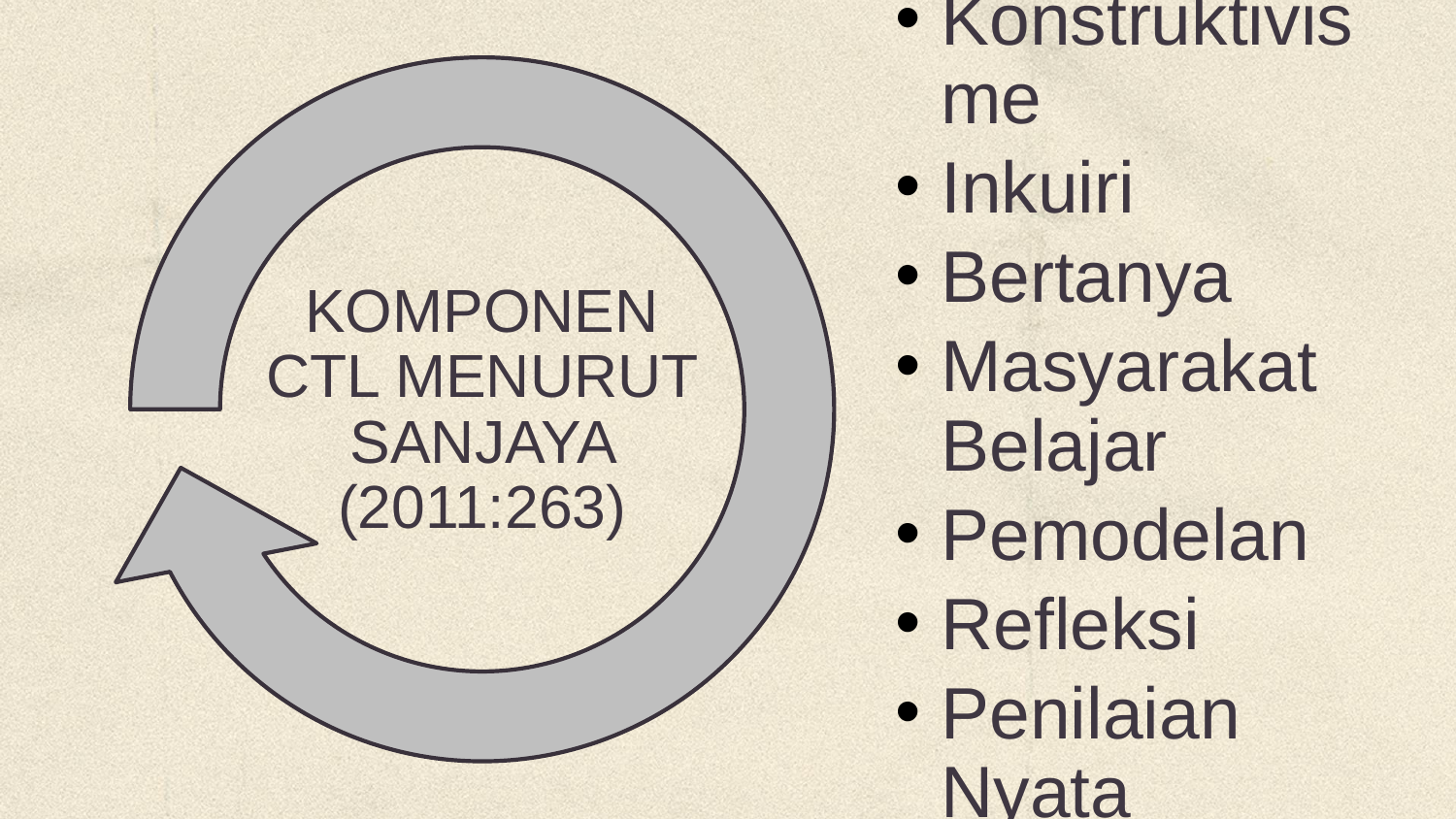

Konstruktivisme
Inkuiri
Bertanya
Masyarakat Belajar
Pemodelan
Refleksi
Penilaian Nyata
KOMPONEN CTL MENURUT SANJAYA (2011:263)